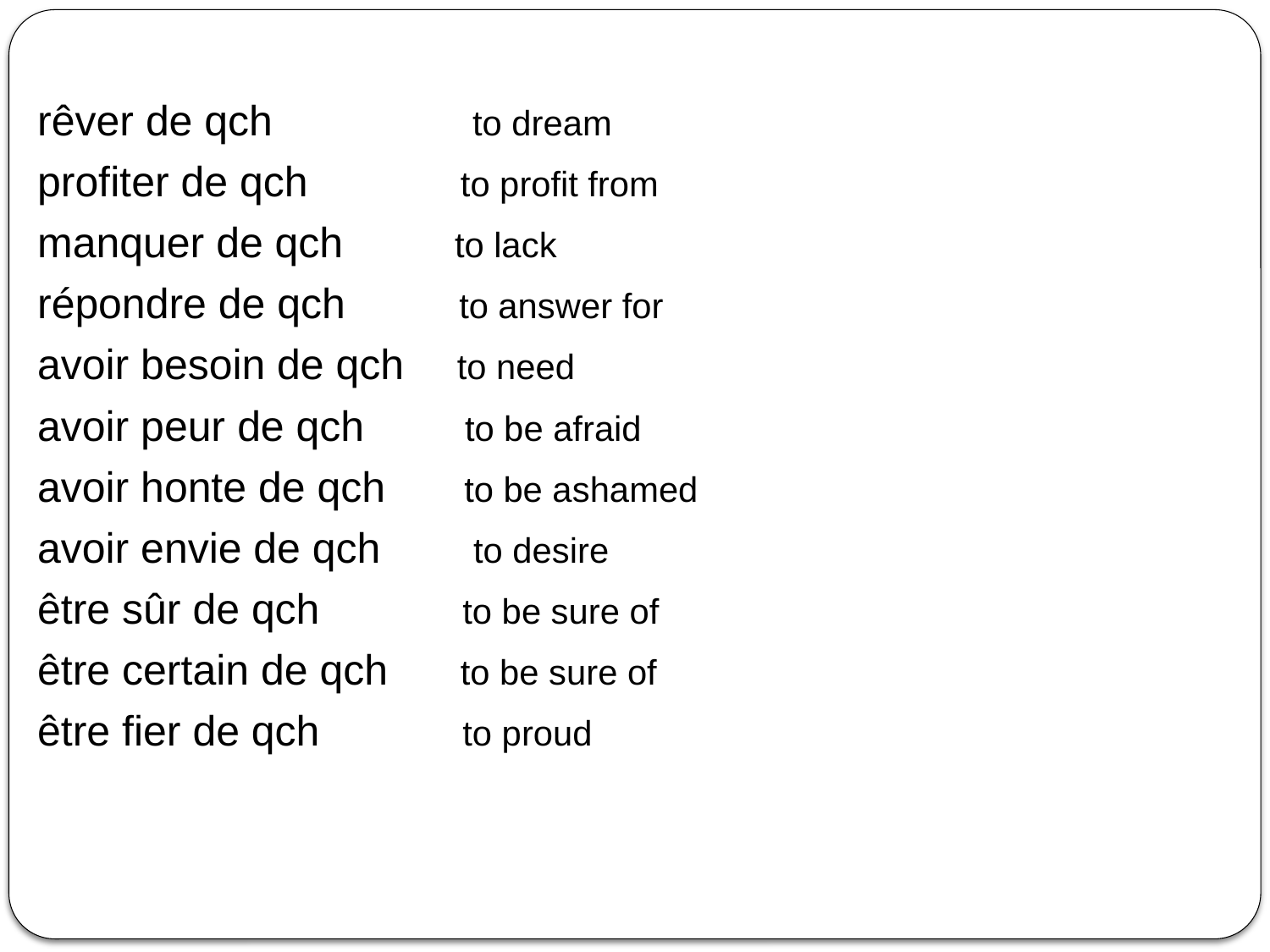

rêver de qch                   to dream
profiter de qch               to profit from
manquer de qch           to lack
répondre de qch           to answer for
avoir besoin de qch     to need
avoir peur de qch         to be afraid
avoir honte de qch       to be ashamed
avoir envie de qch        to desire
être sûr de qch              to be sure of
être certain de qch       to be sure of
être fier de qch              to proud